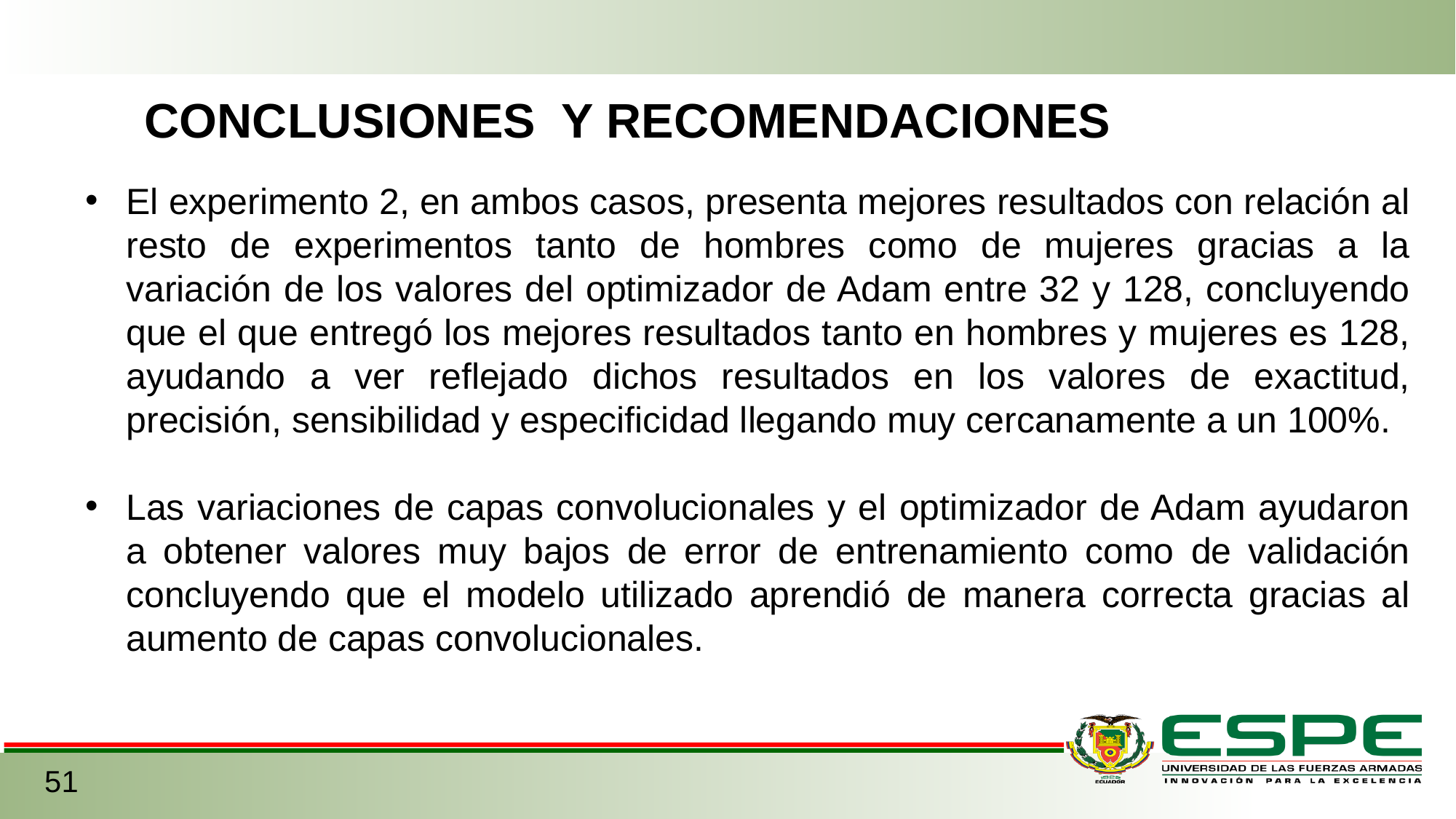

CONCLUSIONES  Y RECOMENDACIONES

El experimento 2, en ambos casos, presenta mejores resultados con relación al resto de experimentos tanto de hombres como de mujeres gracias a la variación de los valores del optimizador de Adam entre 32 y 128, concluyendo que el que entregó los mejores resultados tanto en hombres y mujeres es 128, ayudando a ver reflejado dichos resultados en los valores de exactitud, precisión, sensibilidad y especificidad llegando muy cercanamente a un 100%.

Las variaciones de capas convolucionales y el optimizador de Adam ayudaron a obtener valores muy bajos de error de entrenamiento como de validación concluyendo que el modelo utilizado aprendió de manera correcta gracias al aumento de capas convolucionales.
51